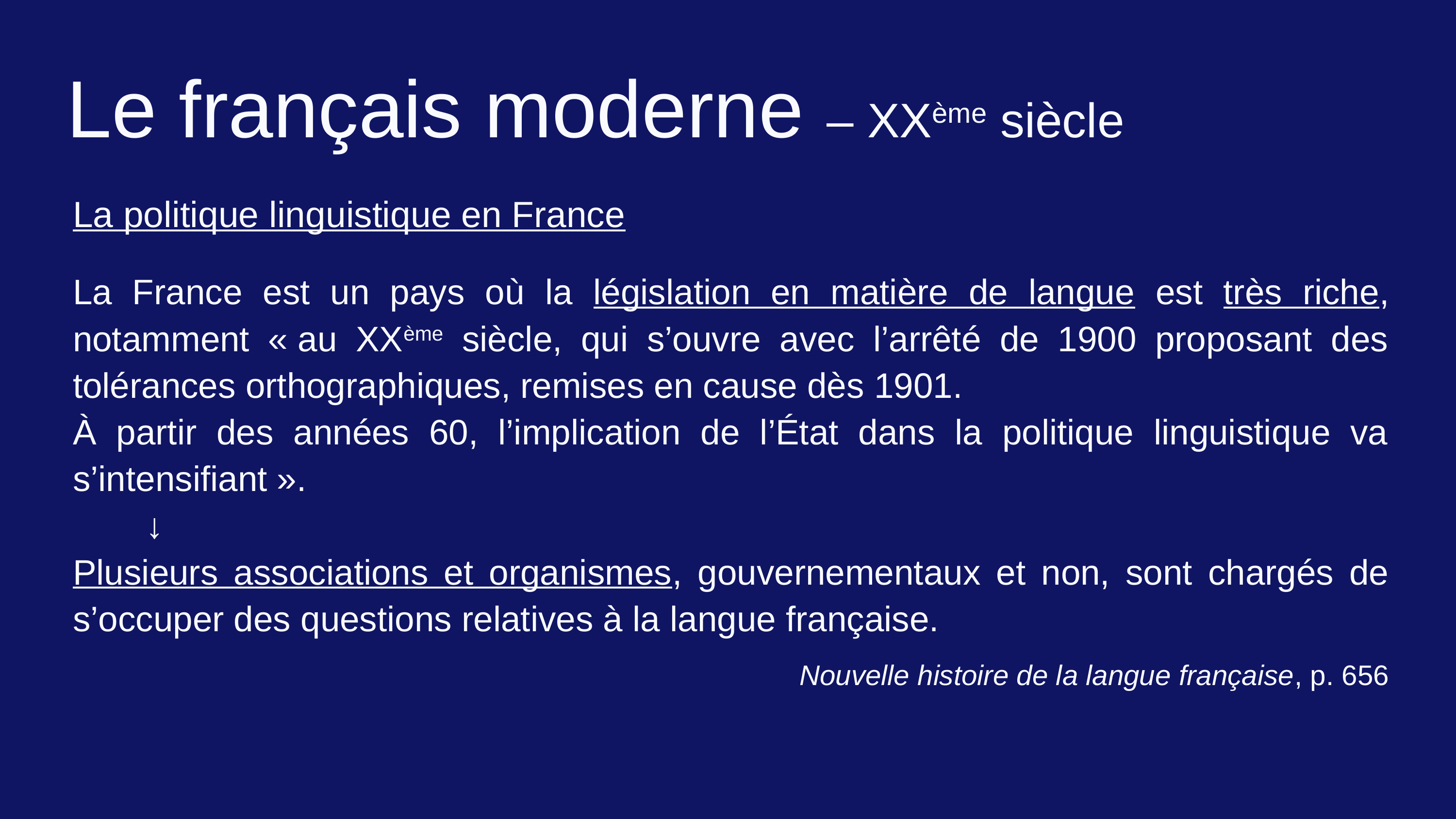

Le français moderne – XXème siècle
La politique linguistique en France
La France est un pays où la législation en matière de langue est très riche, notamment « au XXème siècle, qui s’ouvre avec l’arrêté de 1900 proposant des tolérances orthographiques, remises en cause dès 1901.
À partir des années 60, l’implication de l’État dans la politique linguistique va s’intensifiant ».
	↓
Plusieurs associations et organismes, gouvernementaux et non, sont chargés de s’occuper des questions relatives à la langue française.
Nouvelle histoire de la langue française, p. 656